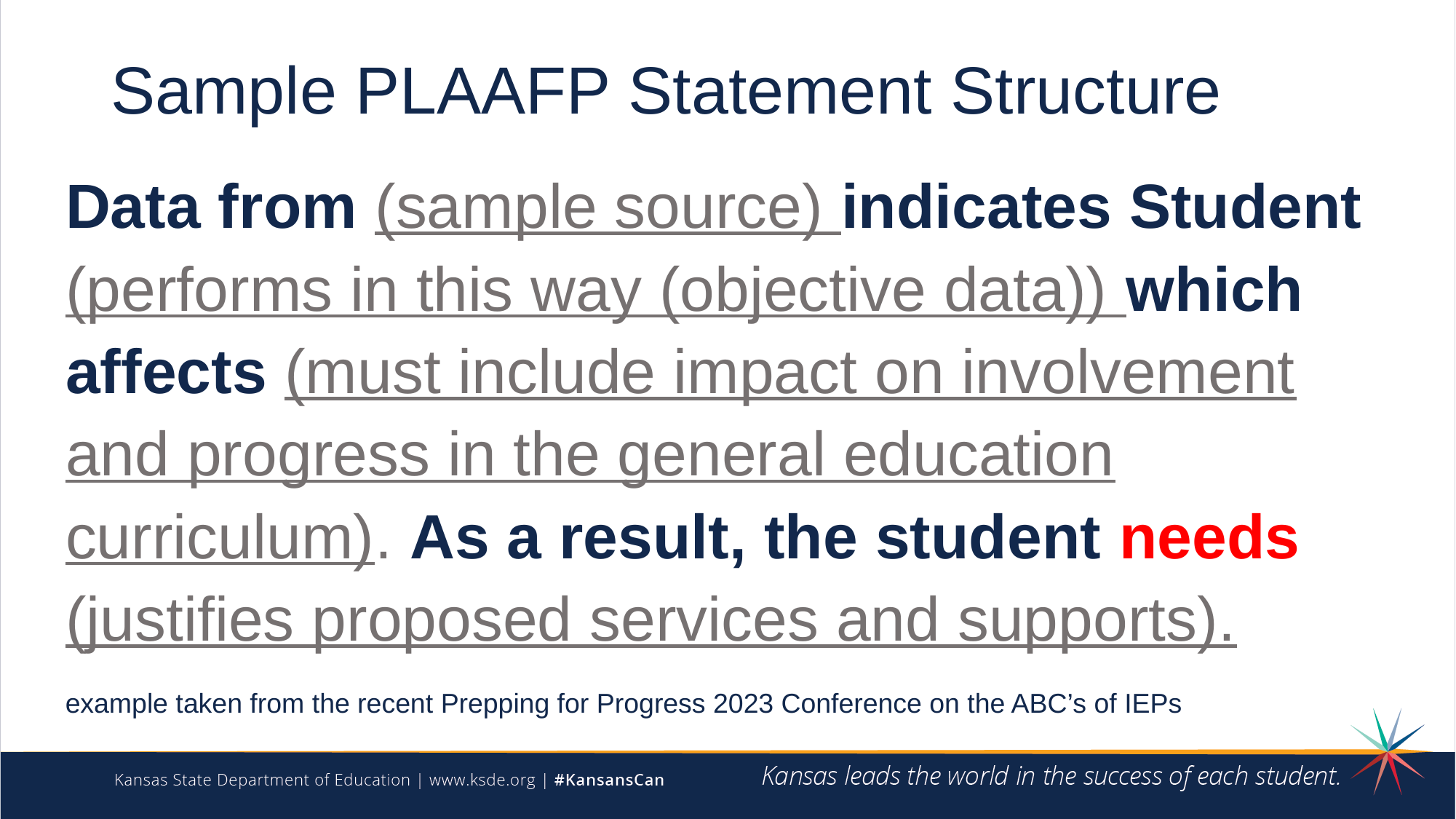

# Sample PLAAFP Statement Structure
Data from (sample source) indicates Student (performs in this way (objective data)) which affects (must include impact on involvement and progress in the general education curriculum). As a result, the student needs (justifies proposed services and supports).
example taken from the recent Prepping for Progress 2023 Conference on the ABC’s of IEPs